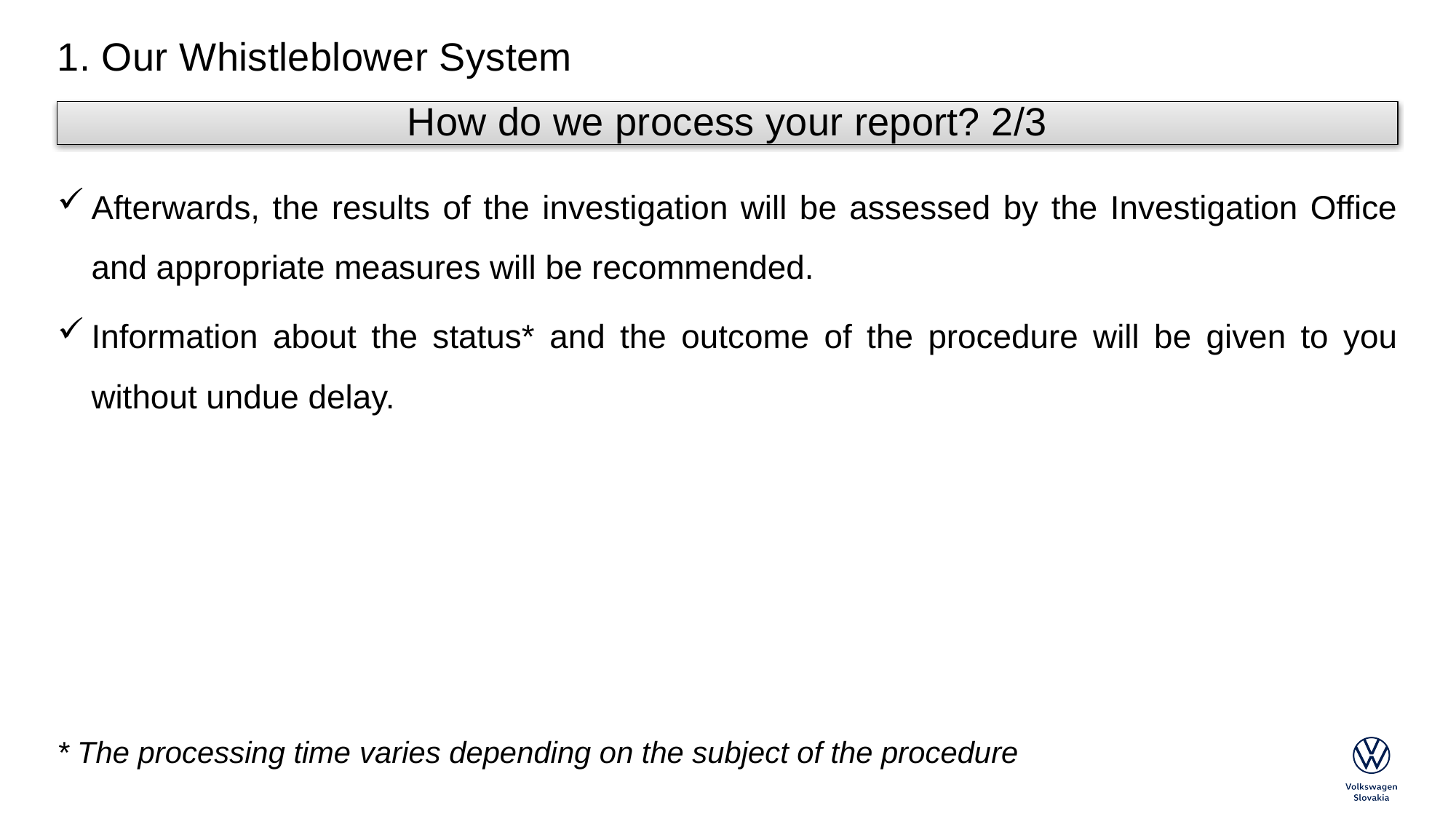

# 1. Our Whistleblower System
How do we process your report? 2/3
Afterwards, the results of the investigation will be assessed by the Investigation Office and appropriate measures will be recommended.
Information about the status* and the outcome of the procedure will be given to you without undue delay.

* The processing time varies depending on the subject of the procedure